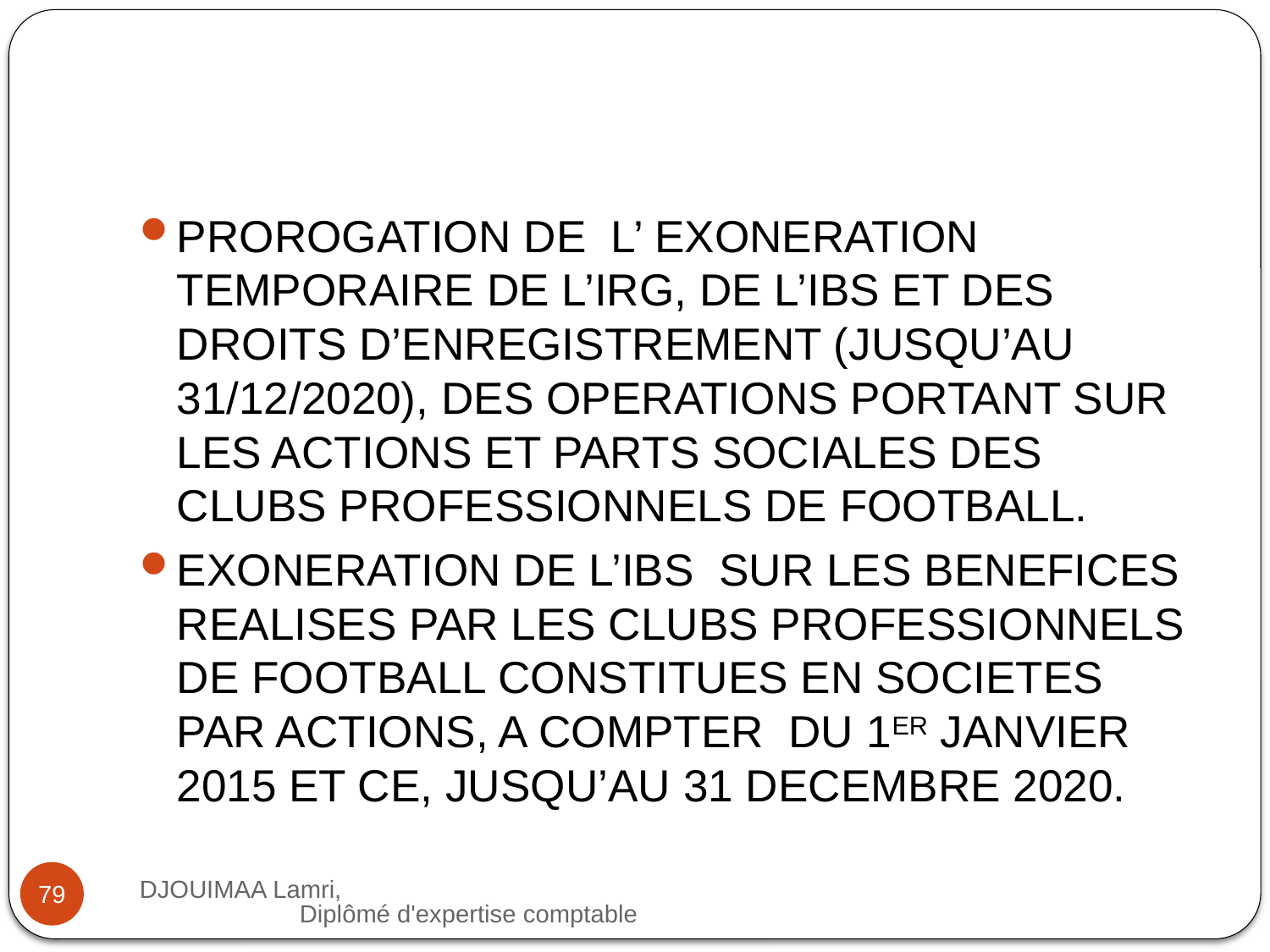

#
PROROGATION DE  L’ EXONERATION TEMPORAIRE DE L’IRG, DE L’IBS ET DES DROITS D’ENREGISTREMENT (JUSQU’AU 31/12/2020), DES OPERATIONS PORTANT SUR LES ACTIONS ET PARTS SOCIALES DES CLUBS PROFESSIONNELS DE FOOTBALL.
EXONERATION DE L’IBS  SUR LES BENEFICES REALISES PAR LES CLUBS PROFESSIONNELS DE FOOTBALL CONSTITUES EN SOCIETES PAR ACTIONS, A COMPTER  DU 1ER JANVIER 2015 ET CE, JUSQU’AU 31 DECEMBRE 2020.

DJOUIMAA Lamri,                                                                     Diplômé d'expertise comptable
79